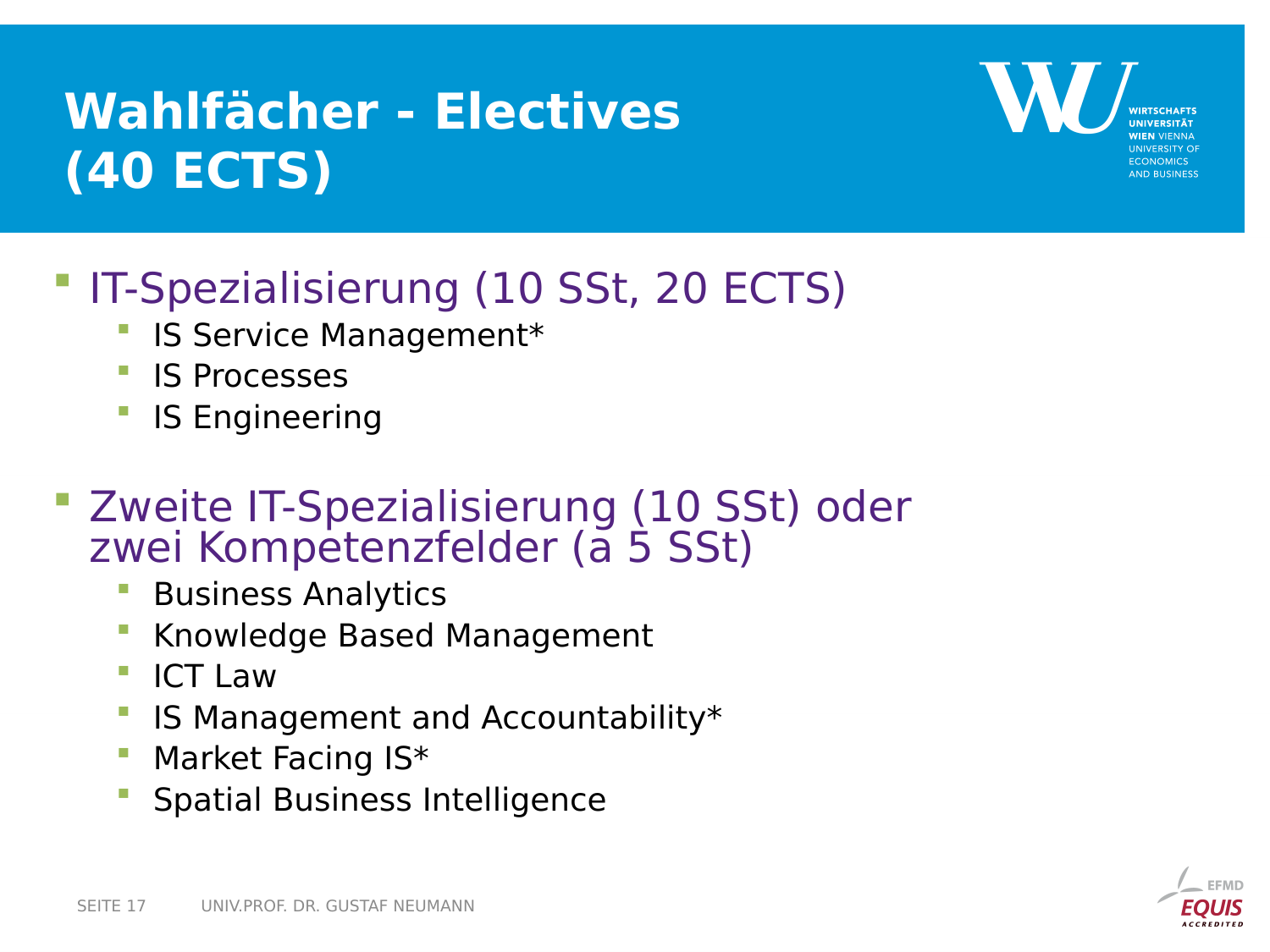

# Wahlfächer - Electives (40 ECTS)
IT-Spezialisierung (10 SSt, 20 ECTS)
IS Service Management*
IS Processes
IS Engineering

Zweite IT-Spezialisierung (10 SSt) oder
zwei Kompetenzfelder (a 5 SSt)
Business Analytics
Knowledge Based Management
ICT Law
IS Management and Accountability*
Market Facing IS*
Spatial Business Intelligence
Seite 17
Univ.Prof. Dr. Gustaf Neumann